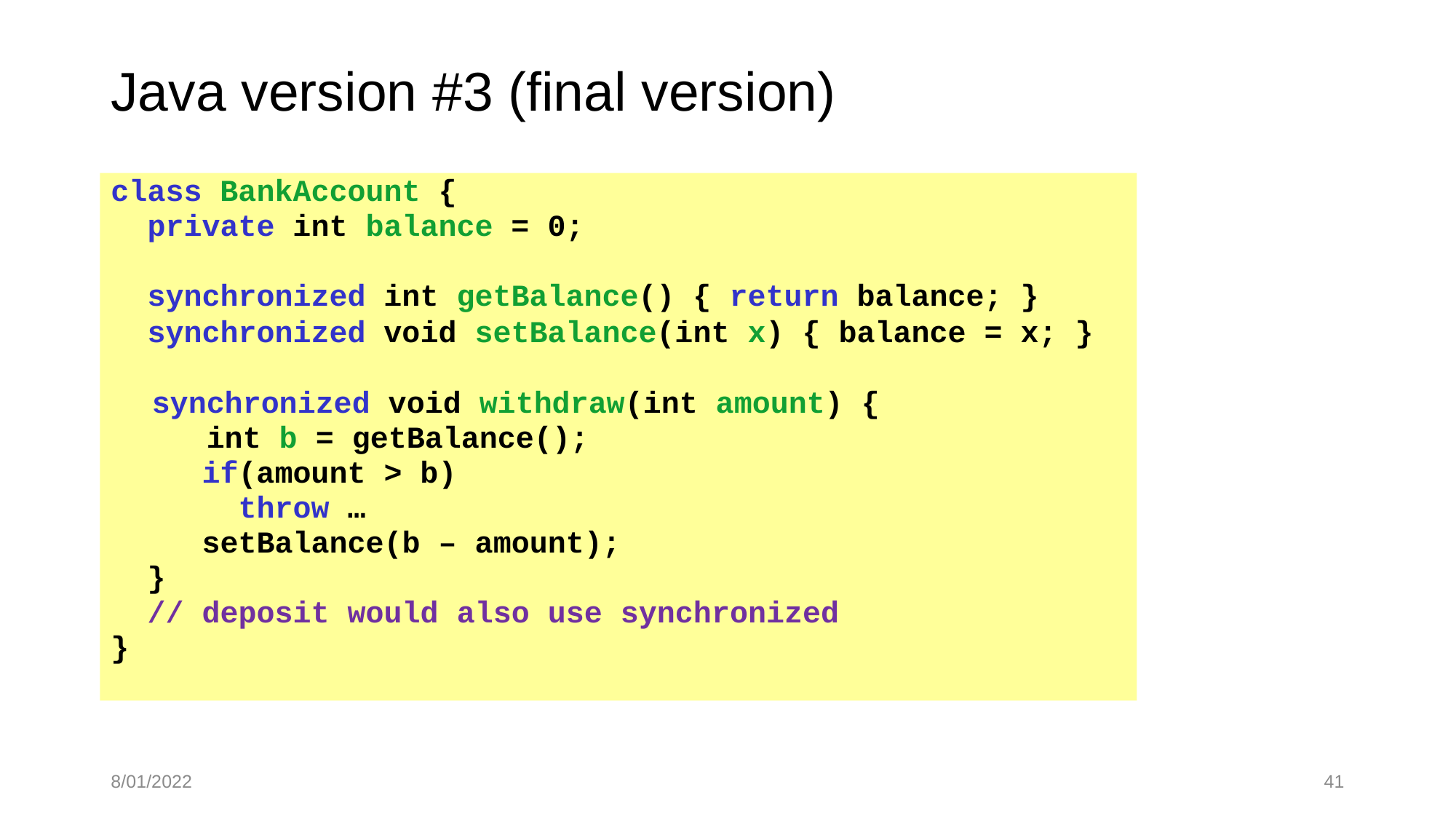

# Java version #3 (final version)
class BankAccount {
  private int balance = 0;

  synchronized int getBalance() { return balance; }
  synchronized void setBalance(int x) { balance = x; }

  	synchronized void withdraw(int amount) {
	   int b = getBalance();
     if(amount > b)
       throw …
     setBalance(b – amount);
  }
  // deposit would also use synchronized
}
8/01/2022
41